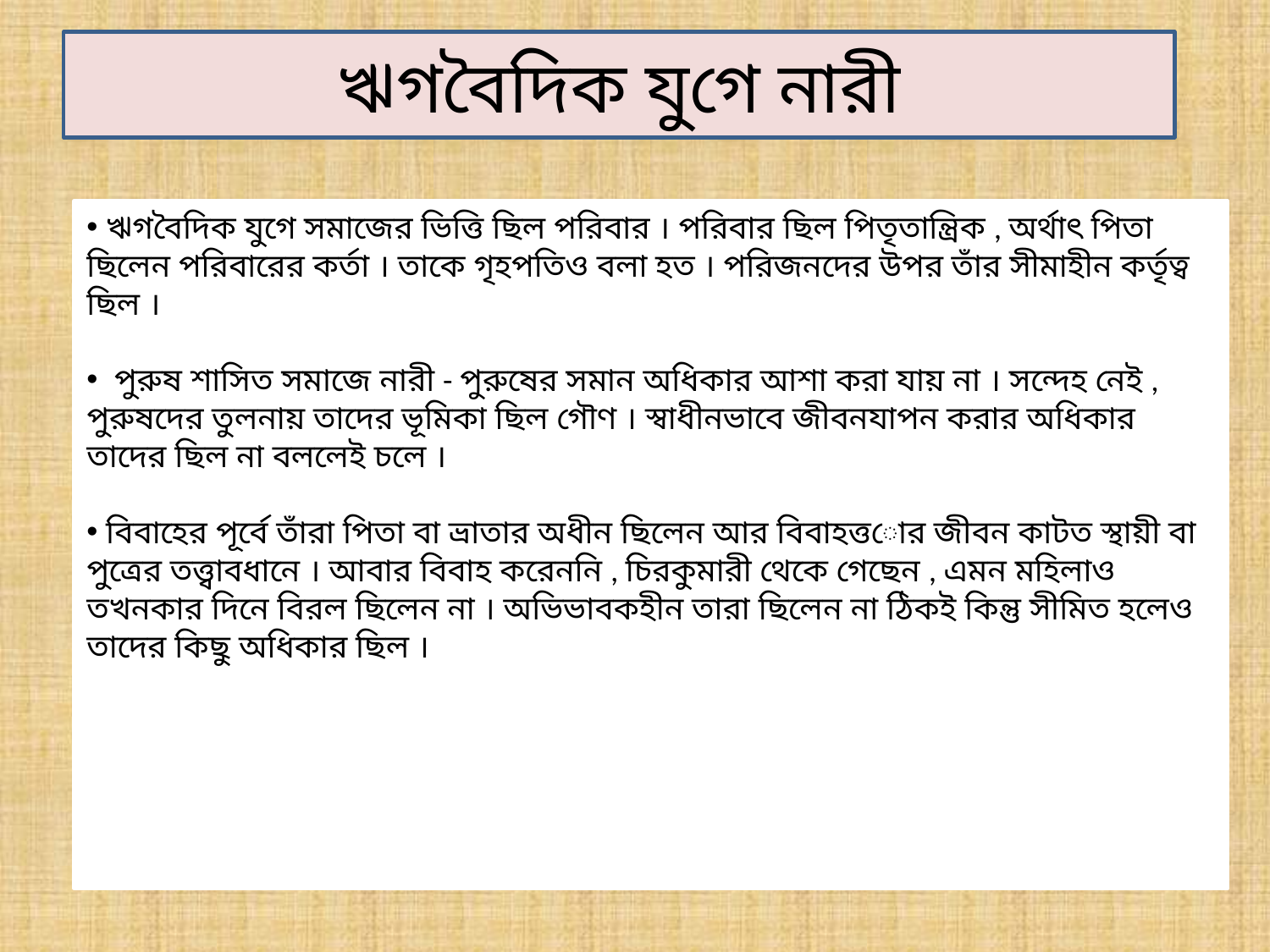

ঋগবৈদিক যুগে নারী
 ঋগবৈদিক যুগে সমাজের ভিত্তি ছিল পরিবার । পরিবার ছিল পিতৃতান্ত্রিক , অর্থাৎ পিতা ছিলেন পরিবারের কর্তা । তাকে গৃহপতিও বলা হত । পরিজনদের উপর তাঁর সীমাহীন কর্তৃত্ব ছিল ।

  পুরুষ শাসিত সমাজে নারী - পুরুষের সমান অধিকার আশা করা যায় না । সন্দেহ নেই , পুরুষদের তুলনায় তাদের ভূমিকা ছিল গৌণ । স্বাধীনভাবে জীবনযাপন করার অধিকার তাদের ছিল না বললেই চলে ।

 বিবাহের পূর্বে তাঁরা পিতা বা ভ্রাতার অধীন ছিলেন আর বিবাহত্তোর জীবন কাটত স্থায়ী বা পুত্রের তত্ত্বাবধানে । আবার বিবাহ করেননি , চিরকুমারী থেকে গেছেন , এমন মহিলাও তখনকার দিনে বিরল ছিলেন না । অভিভাবকহীন তারা ছিলেন না ঠিকই কিন্তু সীমিত হলেও তাদের কিছু অধিকার ছিল ।